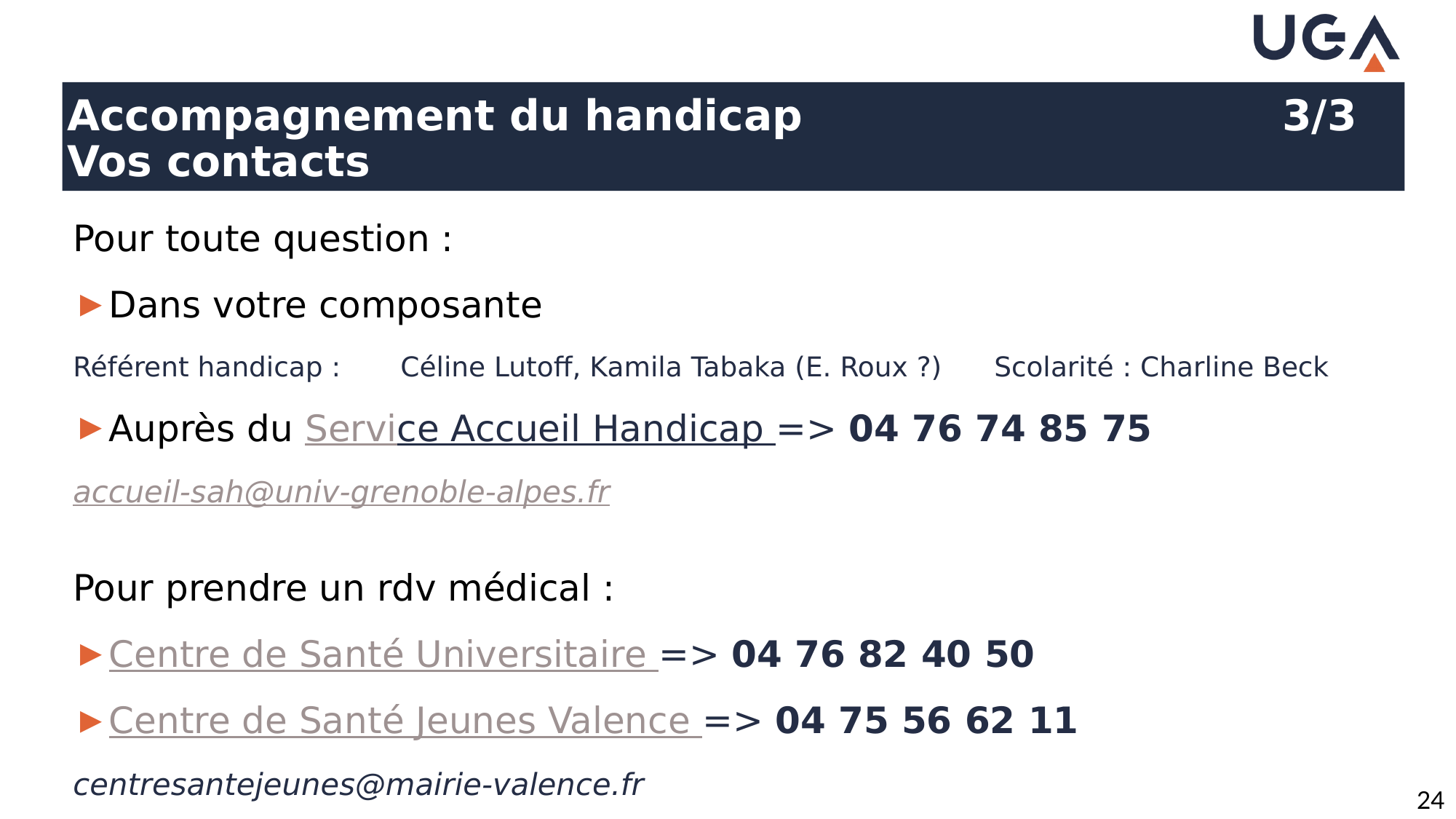

Accompagnement du handicap					 3/3
Vos contacts
Pour toute question :
Dans votre composante
Référent handicap : 	Céline Lutoff, Kamila Tabaka (E. Roux ?)      Scolarité : Charline Beck
Auprès du Service Accueil Handicap => 04 76 74 85 75
accueil-sah@univ-grenoble-alpes.fr

Pour prendre un rdv médical :
Centre de Santé Universitaire => 04 76 82 40 50
Centre de Santé Jeunes Valence => 04 75 56 62 11
centresantejeunes@mairie-valence.fr